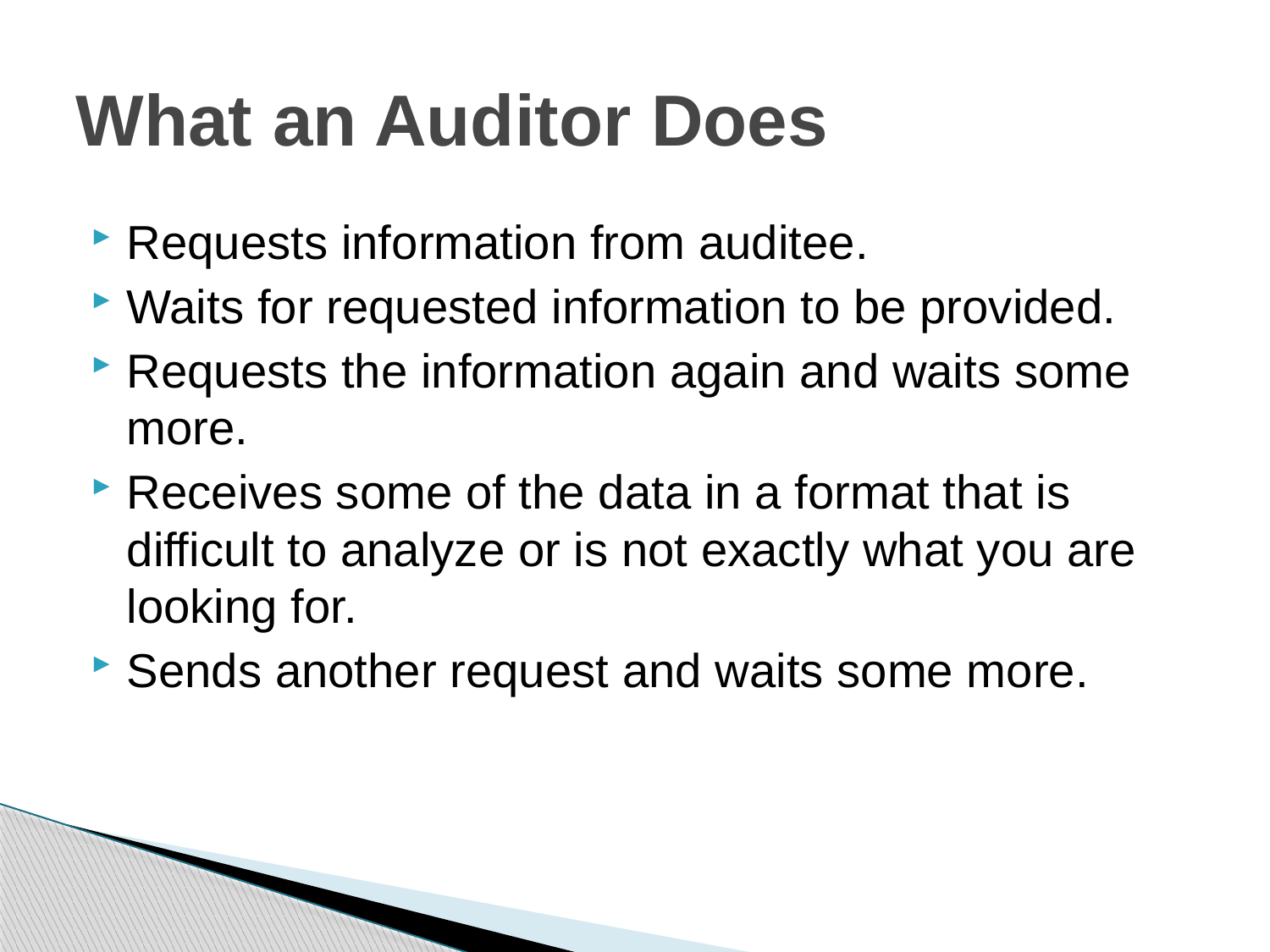

# What an Auditor Does
Requests information from auditee.
Waits for requested information to be provided.
Requests the information again and waits some more.
Receives some of the data in a format that is difficult to analyze or is not exactly what you are looking for.
Sends another request and waits some more.